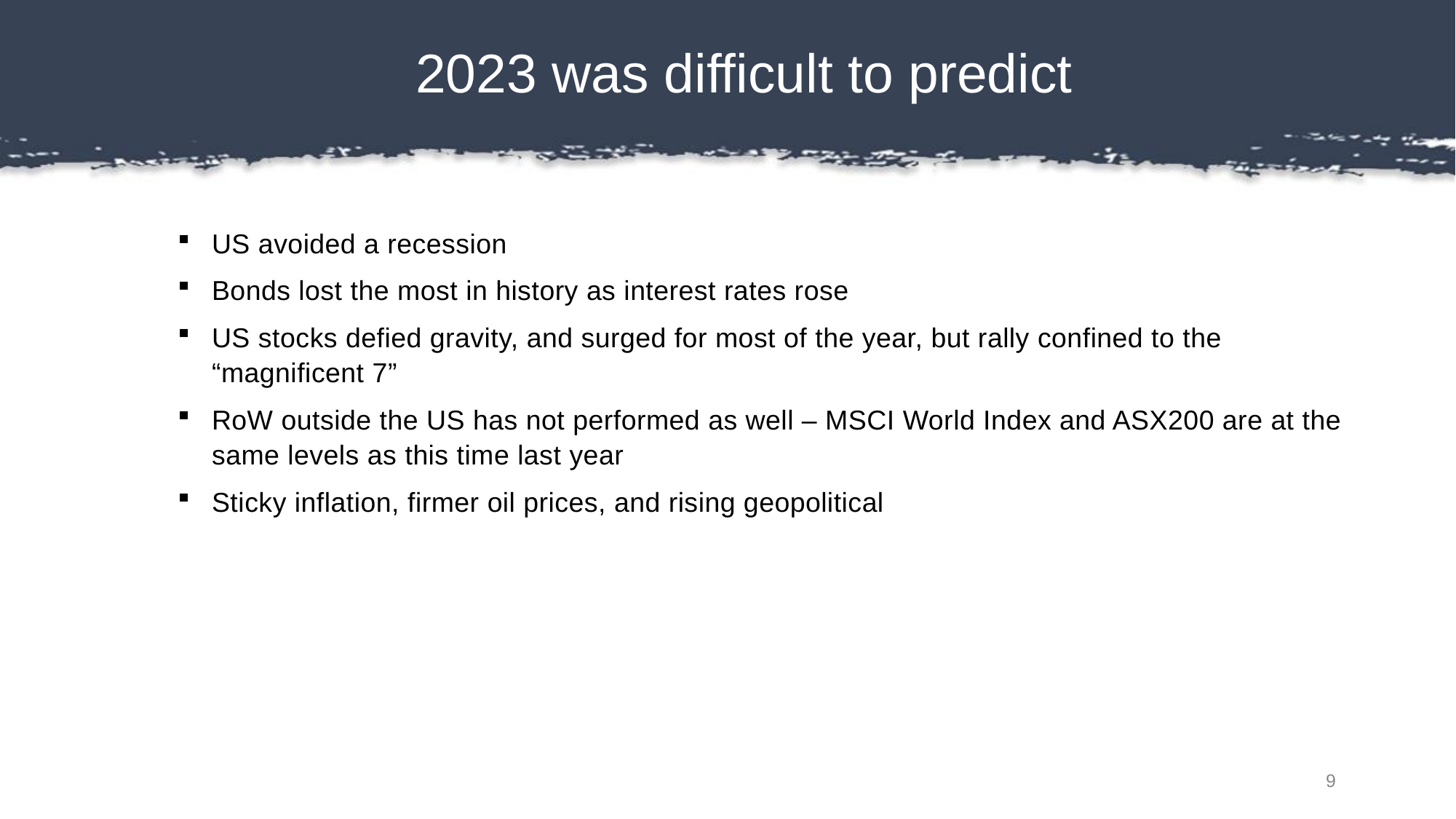

# 2023 was difficult to predict
US avoided a recession
Bonds lost the most in history as interest rates rose
US stocks defied gravity, and surged for most of the year, but rally confined to the “magnificent 7”
RoW outside the US has not performed as well – MSCI World Index and ASX200 are at the same levels as this time last year
Sticky inflation, firmer oil prices, and rising geopolitical

9